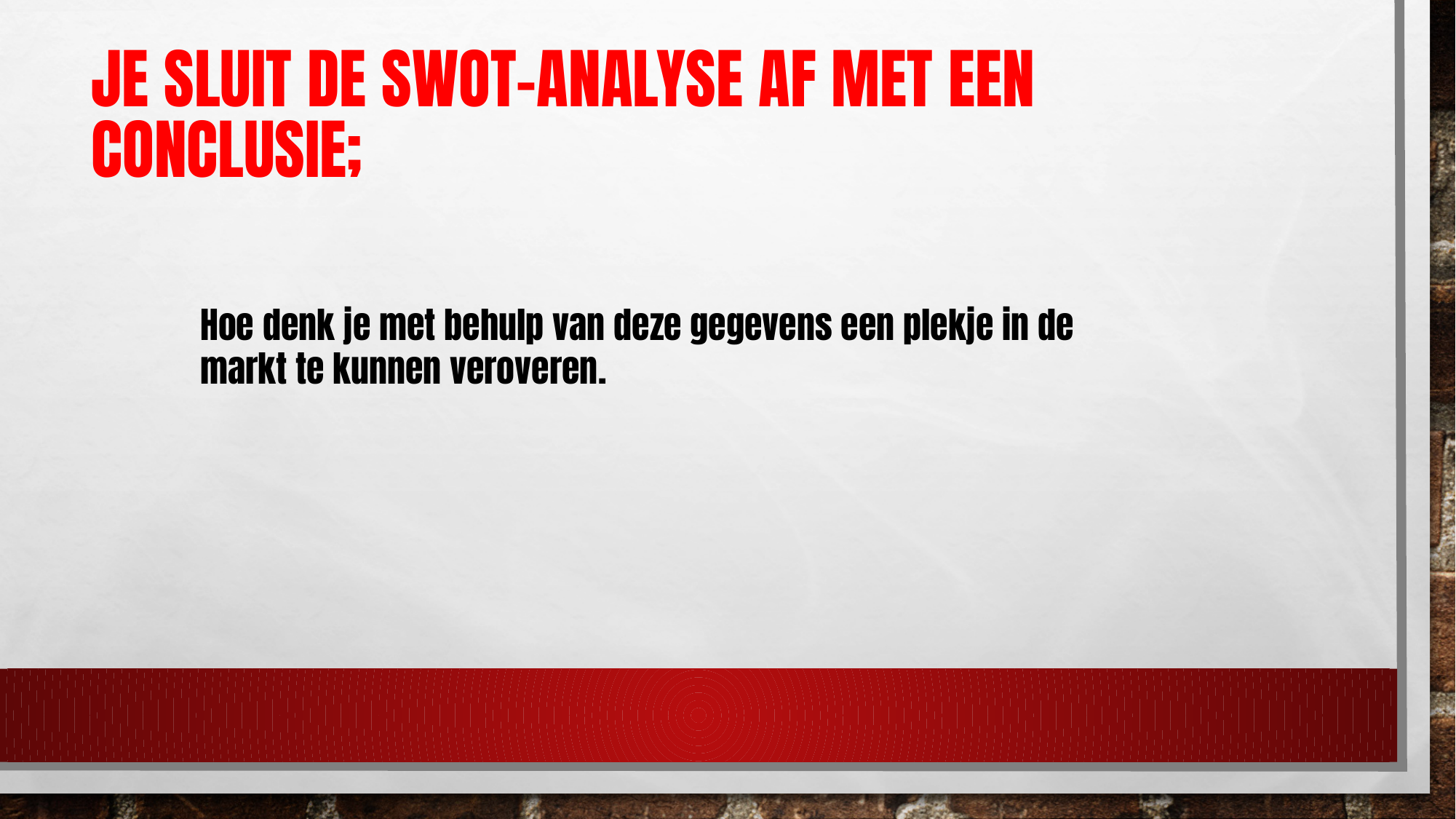

# Je sluit de SWOT-Analyse af met een conclusie;

Hoe denk je met behulp van deze gegevens een plekje in de markt te kunnen veroveren.